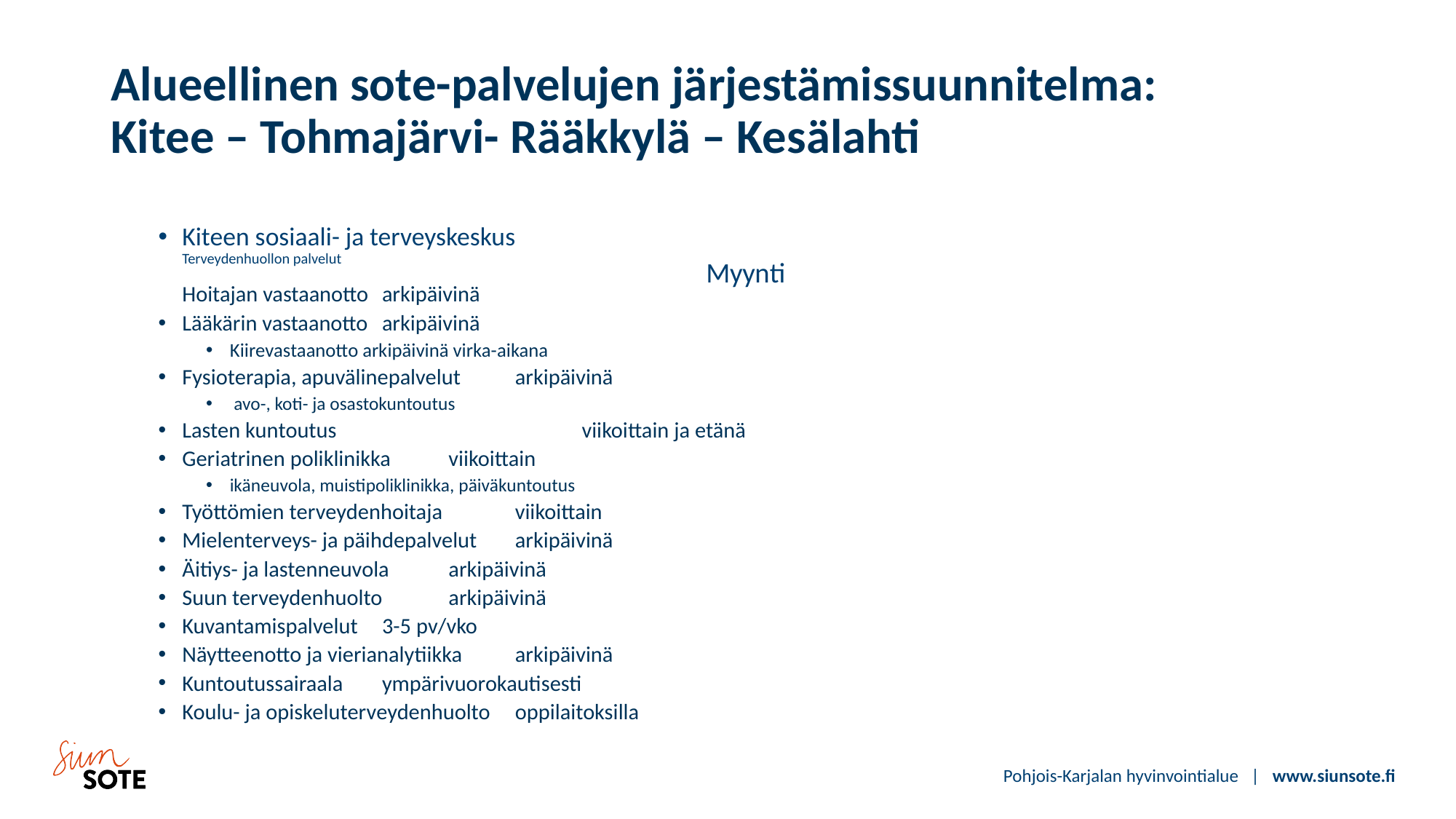

# Alueellinen sote-palvelujen järjestämissuunnitelma: Kitee – Tohmajärvi- Rääkkylä – Kesälahti
Kiteen sosiaali- ja terveyskeskus
Terveydenhuollon palvelut
Hoitajan vastaanotto				arkipäivinä
Lääkärin vastaanotto				arkipäivinä
Kiirevastaanotto arkipäivinä virka-aikana
Fysioterapia, apuvälinepalvelut 			arkipäivinä
 avo-, koti- ja osastokuntoutus
Lasten kuntoutus         		viikoittain ja etänä
Geriatrinen poliklinikka 			viikoittain
ikäneuvola, muistipoliklinikka, päiväkuntoutus
Työttömien terveydenhoitaja 			viikoittain
Mielenterveys- ja päihdepalvelut			arkipäivinä
Äitiys- ja lastenneuvola				arkipäivinä
Suun terveydenhuolto				arkipäivinä
Kuvantamispalvelut				3-5 pv/vko
Näytteenotto ja vierianalytiikka			arkipäivinä
Kuntoutussairaala				ympärivuorokautisesti
Koulu- ja opiskeluterveydenhuolto 		oppilaitoksilla